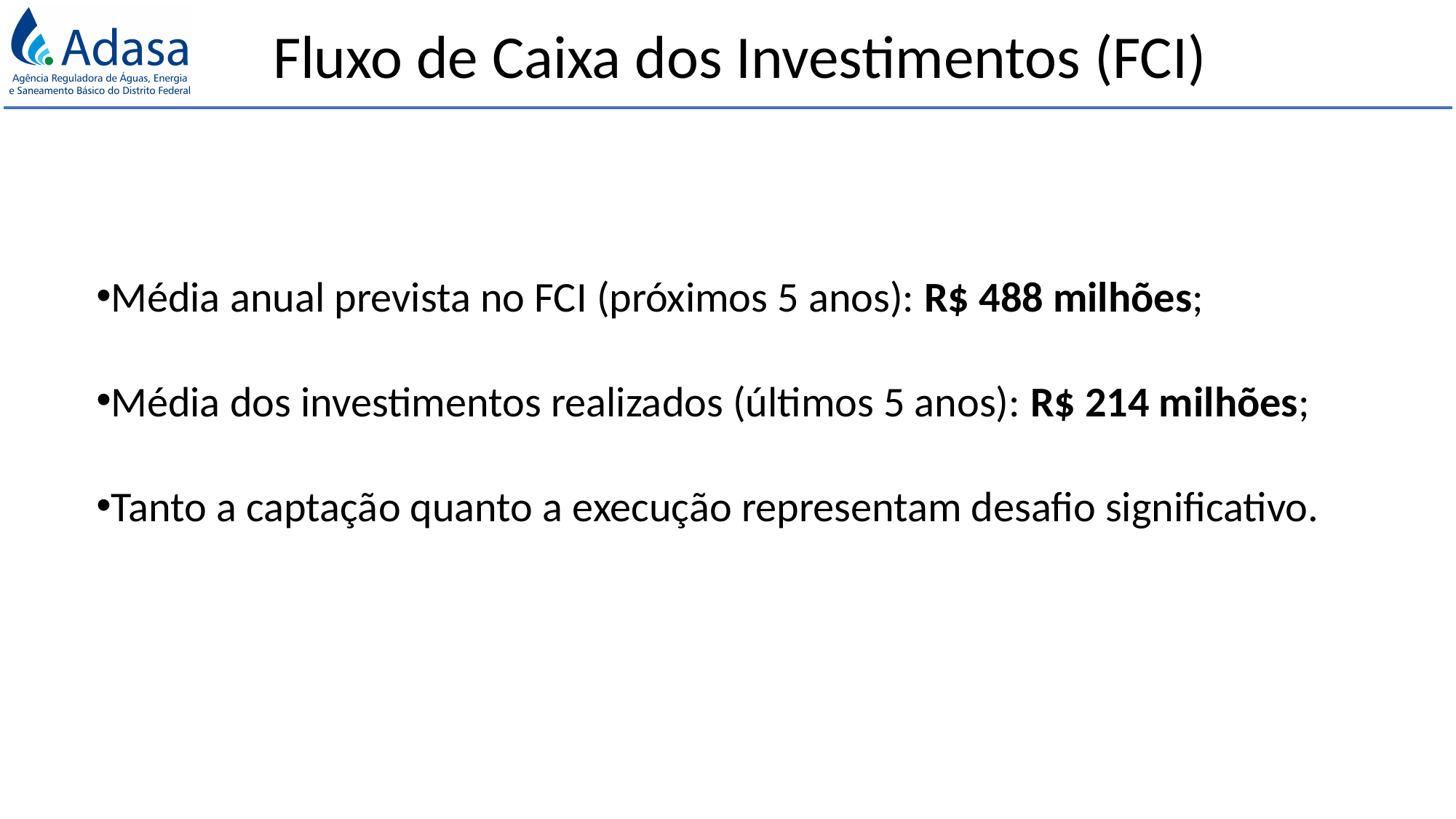

Fluxo de Caixa dos Investimentos (FCI)
Média anual prevista no FCI (próximos 5 anos): R$ 488 milhões;
Média dos investimentos realizados (últimos 5 anos): R$ 214 milhões;
Tanto a captação quanto a execução representam desafio significativo.